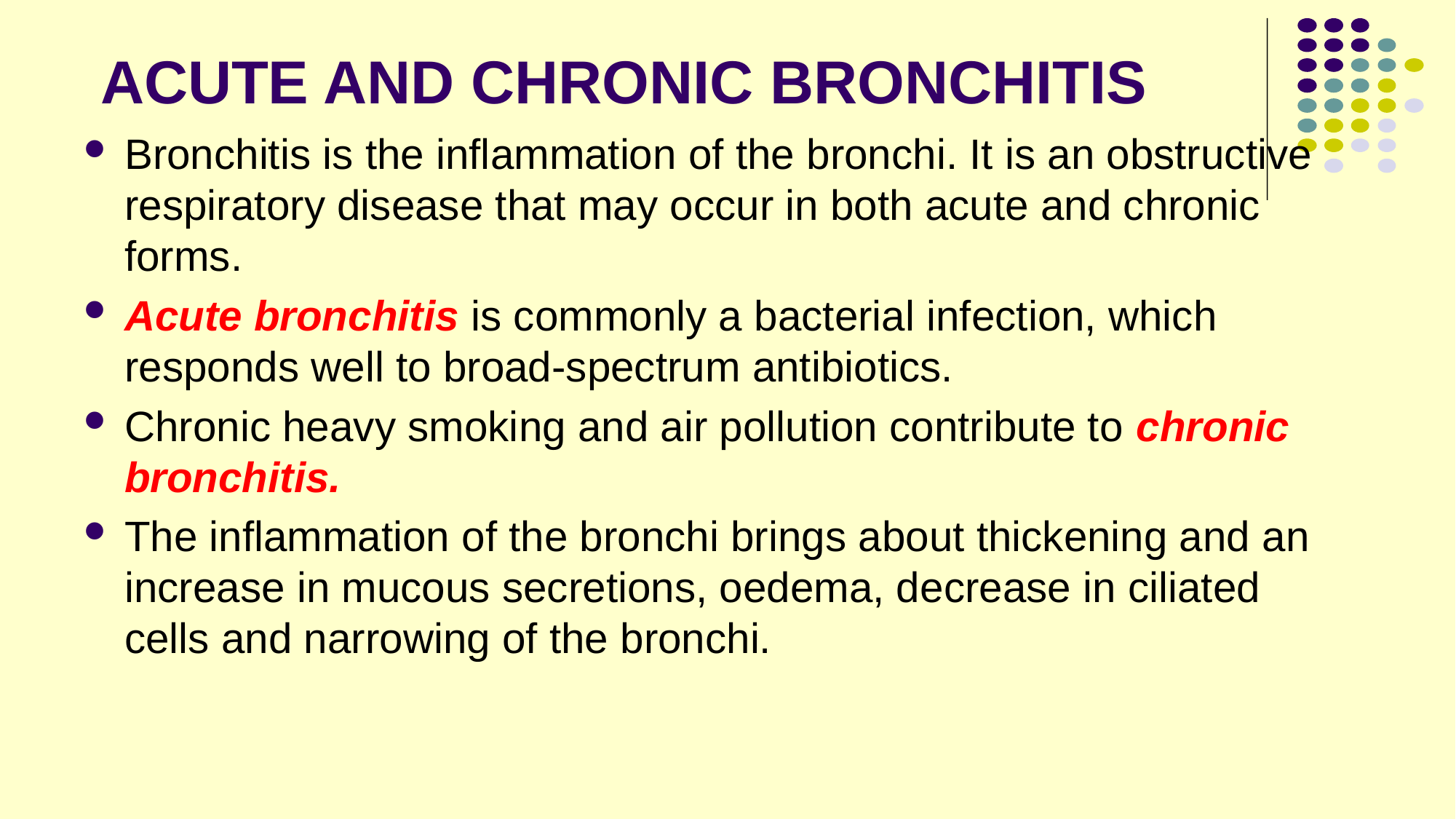

# ACUTE AND CHRONIC BRONCHITIS
Bronchitis is the inflammation of the bronchi. It is an obstructive respiratory disease that may occur in both acute and chronic forms.
Acute bronchitis is commonly a bacterial infection, which responds well to broad-spectrum antibiotics.
Chronic heavy smoking and air pollution contribute to chronic bronchitis.
The inflammation of the bronchi brings about thickening and an increase in mucous secretions, oedema, decrease in ciliated cells and narrowing of the bronchi.